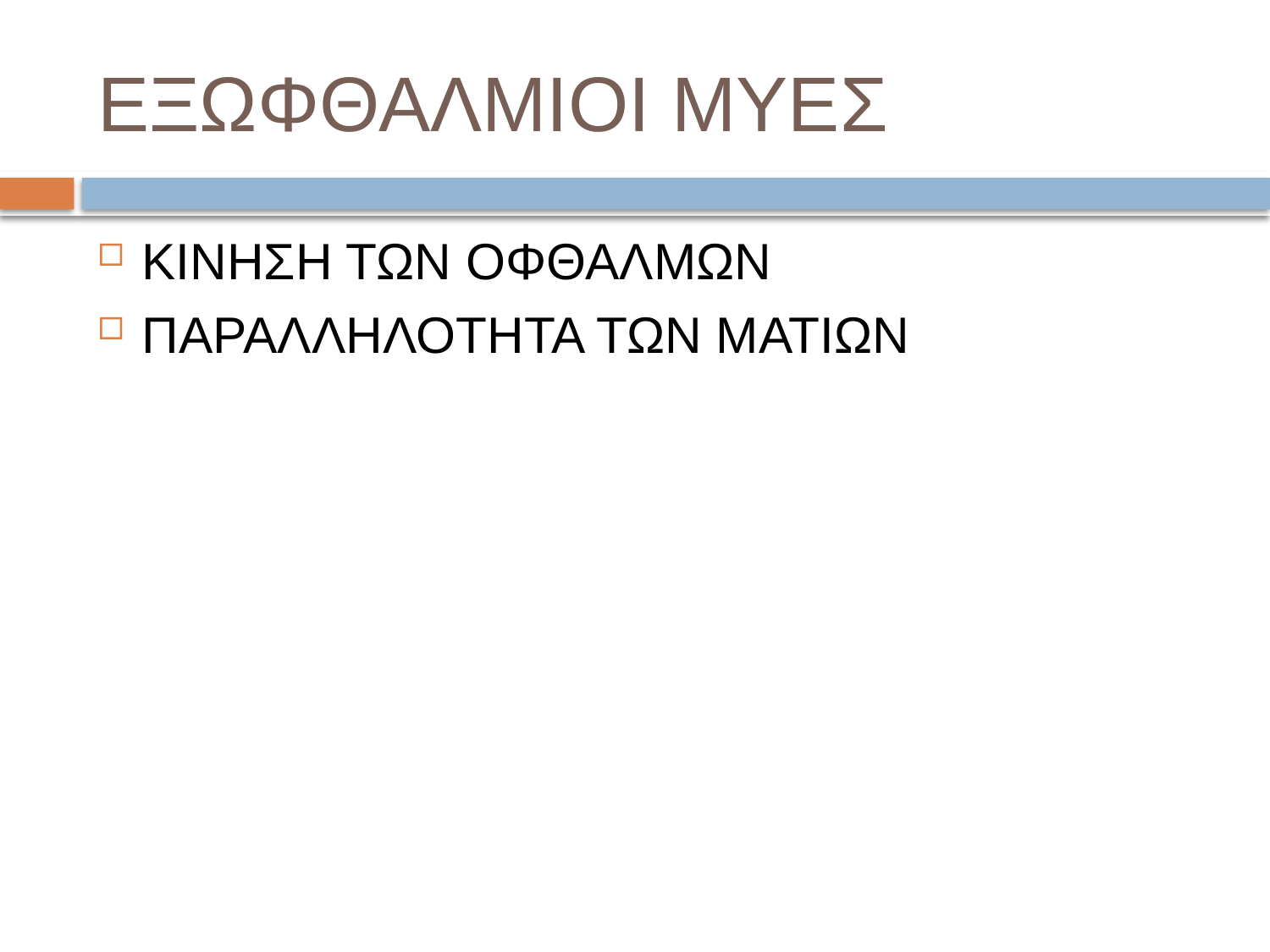

# ΕΞΩΦΘΑΛΜΙΟΙ ΜΥΕΣ
ΚΙΝΗΣΗ ΤΩΝ ΟΦΘΑΛΜΩΝ
ΠΑΡΑΛΛΗΛΟΤΗΤΑ ΤΩΝ ΜΑΤΙΩΝ